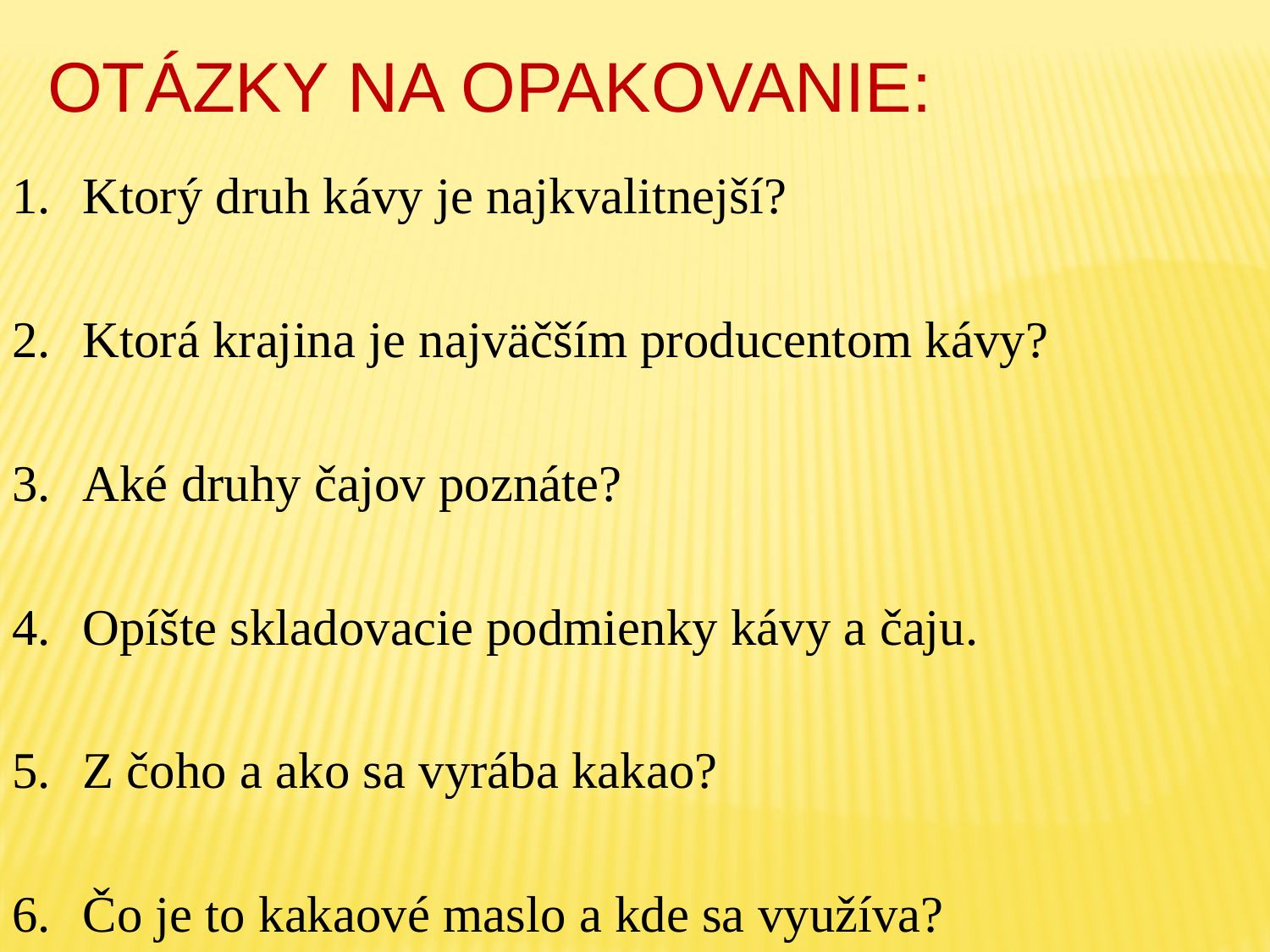

# Otázky na opakovanie:
Ktorý druh kávy je najkvalitnejší?

Ktorá krajina je najväčším producentom kávy?

Aké druhy čajov poznáte?

Opíšte skladovacie podmienky kávy a čaju.

Z čoho a ako sa vyrába kakao?

Čo je to kakaové maslo a kde sa využíva?